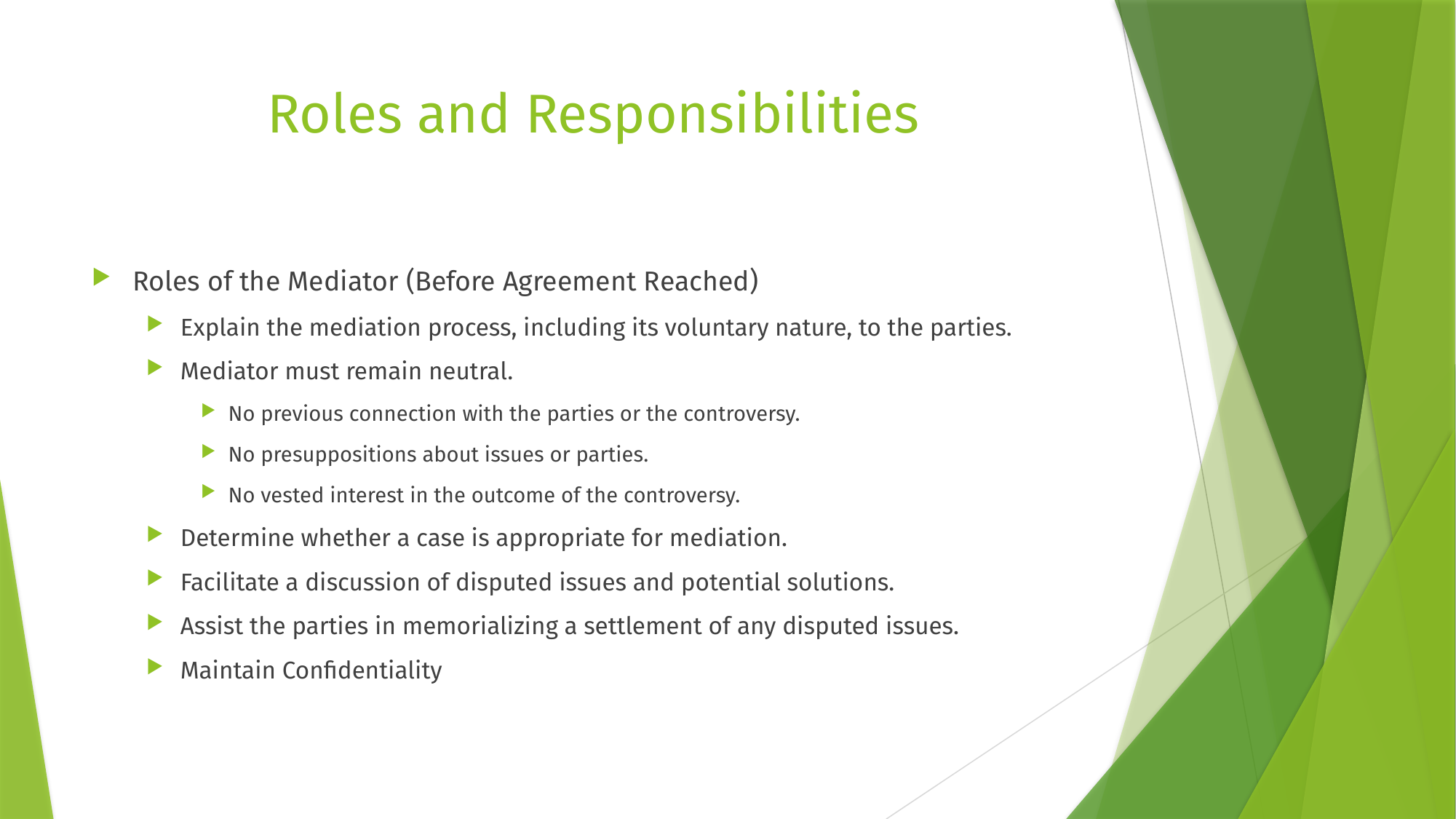

# Roles and Responsibilities
Roles of the Mediator (Before Agreement Reached)
Explain the mediation process, including its voluntary nature, to the parties.
Mediator must remain neutral.
No previous connection with the parties or the controversy.
No presuppositions about issues or parties.
No vested interest in the outcome of the controversy.
Determine whether a case is appropriate for mediation.
Facilitate a discussion of disputed issues and potential solutions.
Assist the parties in memorializing a settlement of any disputed issues.
Maintain Confidentiality